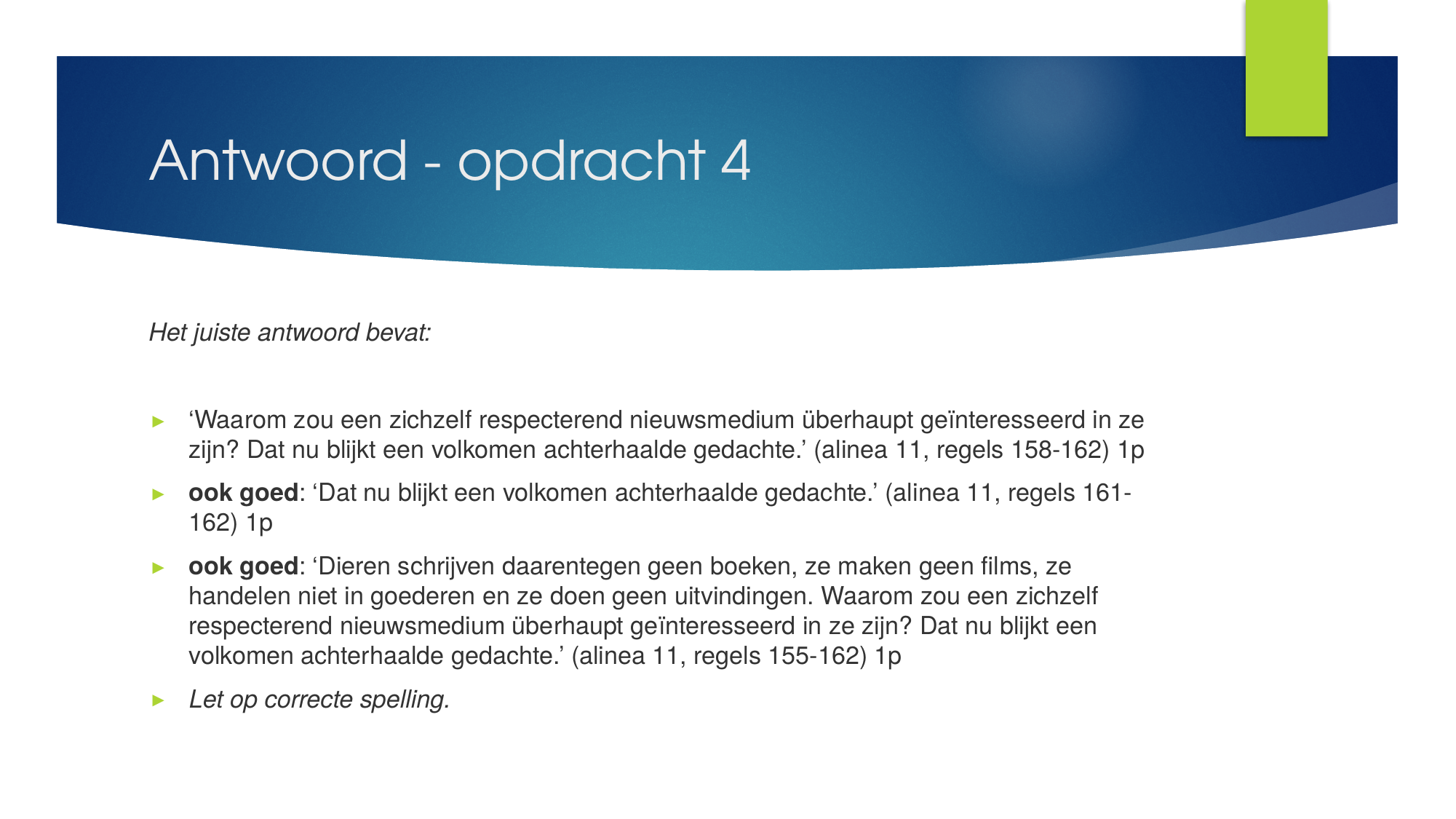

# Antwoord - opdracht 4
Het juiste antwoord bevat:

‘Waarom zou een zichzelf respecterend nieuwsmedium überhaupt geïnteresseerd in ze zijn? Dat nu blijkt een volkomen achterhaalde gedachte.’ (alinea 11, regels 158-162) 1p
ook goed: ‘Dat nu blijkt een volkomen achterhaalde gedachte.’ (alinea 11, regels 161-162) 1p
ook goed: ‘Dieren schrijven daarentegen geen boeken, ze maken geen films, ze handelen niet in goederen en ze doen geen uitvindingen. Waarom zou een zichzelf respecterend nieuwsmedium überhaupt geïnteresseerd in ze zijn? Dat nu blijkt een volkomen achterhaalde gedachte.’ (alinea 11, regels 155-162) 1p
Let op correcte spelling.